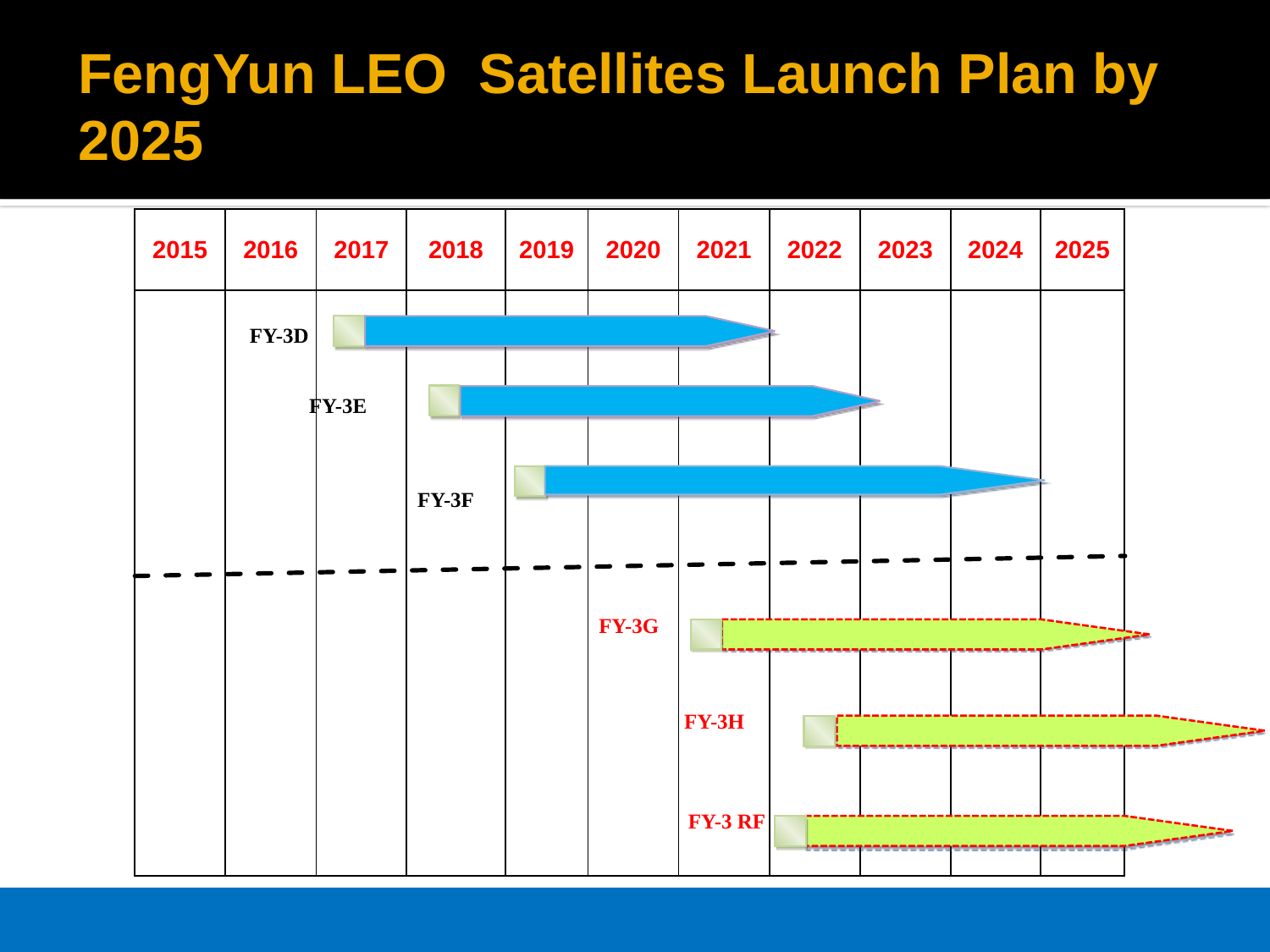

FengYun LEO  Satellites Launch Plan by 2025

| 2015 | 2016 | 2017 | 2018 | 2019 | 2020 | 2021 | 2022 | 2023 | 2024 | 2025 |
| --- | --- | --- | --- | --- | --- | --- | --- | --- | --- | --- |
|  |  |  |  |  |  |  |  |  |  |  |
FY-3D

FY-3E

FY-3F
FY-3G

FY-3H

FY-3 RF